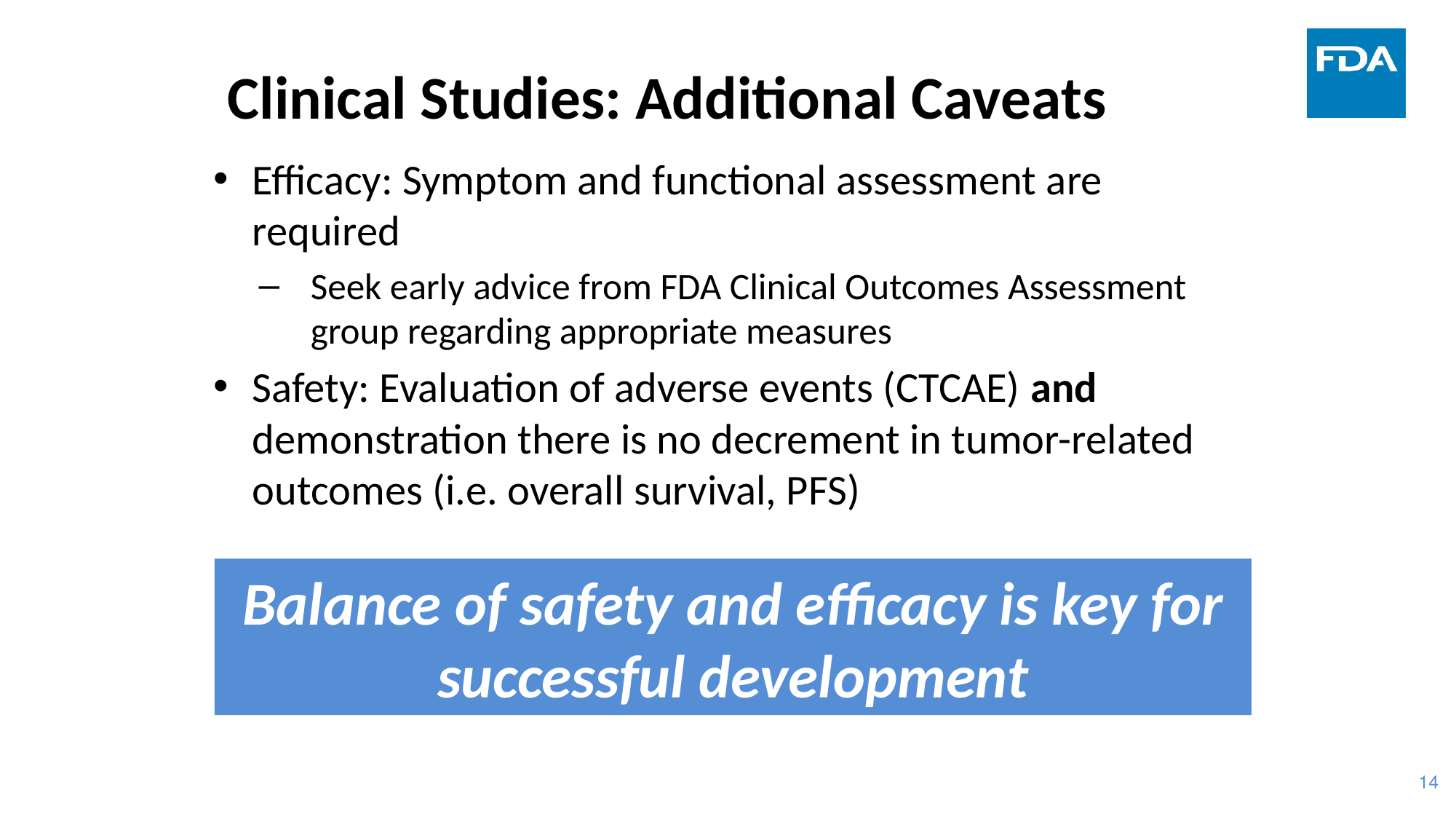

# Clinical Studies: Additional Caveats
Efficacy: Symptom and functional assessment are required
Seek early advice from FDA Clinical Outcomes Assessment group regarding appropriate measures
Safety: Evaluation of adverse events (CTCAE) and demonstration there is no decrement in tumor-related outcomes (i.e. overall survival, PFS)

Balance of safety and efficacy is key for successful development